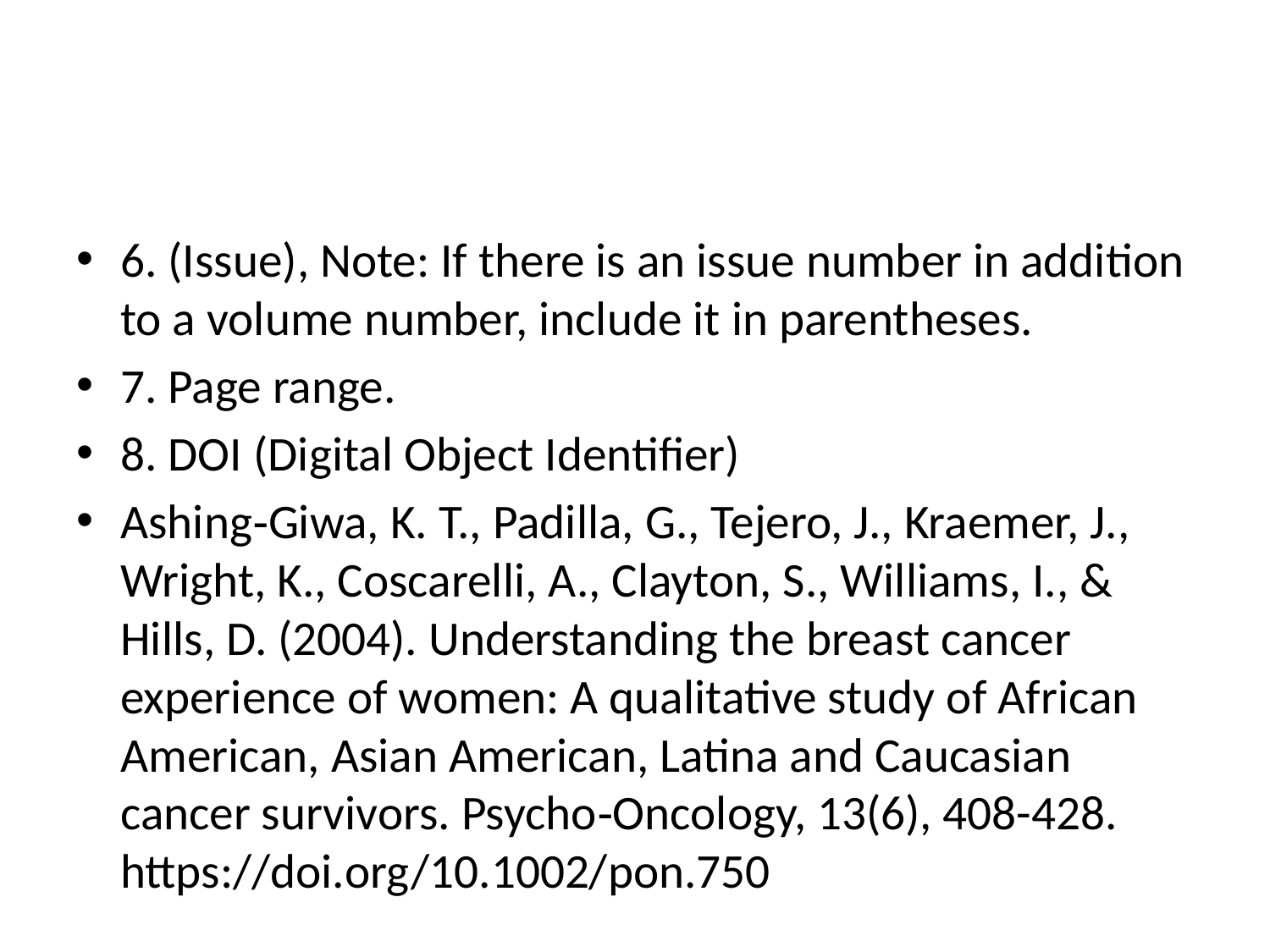

#
6. (Issue), Note: If there is an issue number in addition to a volume number, include it in parentheses.
7. Page range.
8. DOI (Digital Object Identifier)
Ashing‐Giwa, K. T., Padilla, G., Tejero, J., Kraemer, J., Wright, K., Coscarelli, A., Clayton, S., Williams, I., & Hills, D. (2004). Understanding the breast cancer experience of women: A qualitative study of African American, Asian American, Latina and Caucasian cancer survivors. Psycho‐Oncology, 13(6), 408-428. https://doi.org/10.1002/pon.750